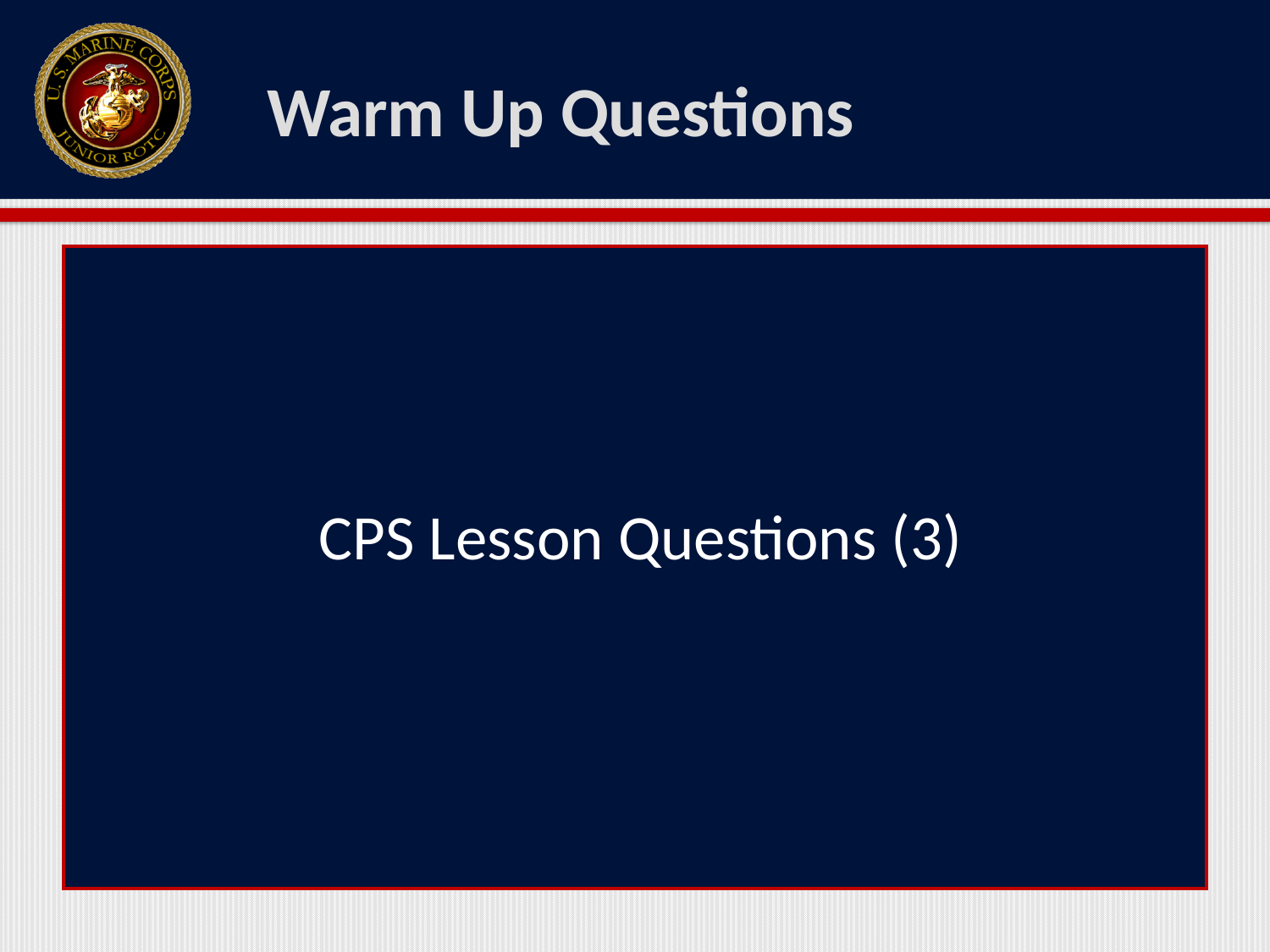

# Warm Up Questions

CPS Lesson Questions (3)